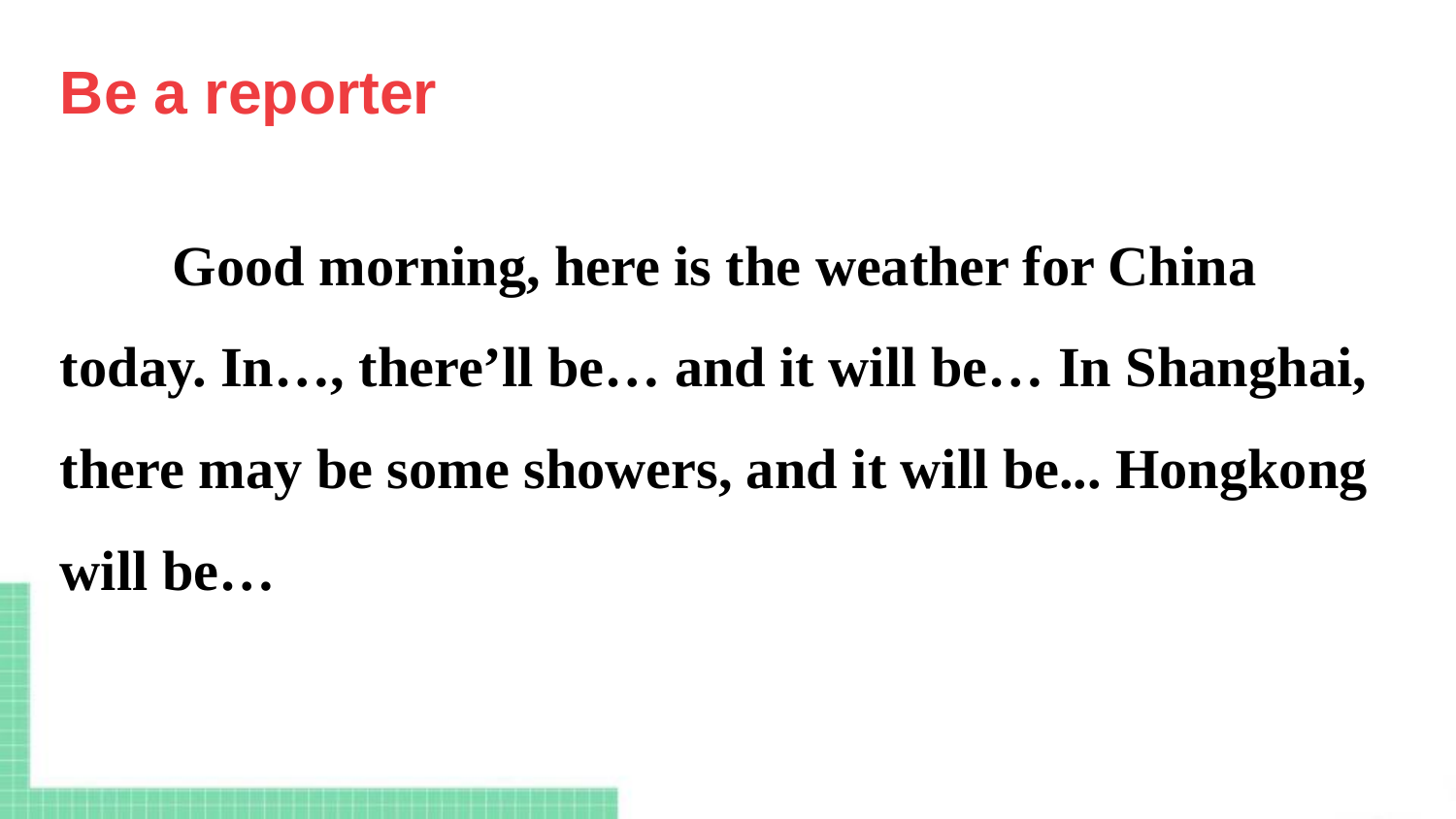

Be a reporter
        Good morning, here is the weather for China today. In…, there’ll be… and it will be… In Shanghai, there may be some showers, and it will be... Hongkong will be…